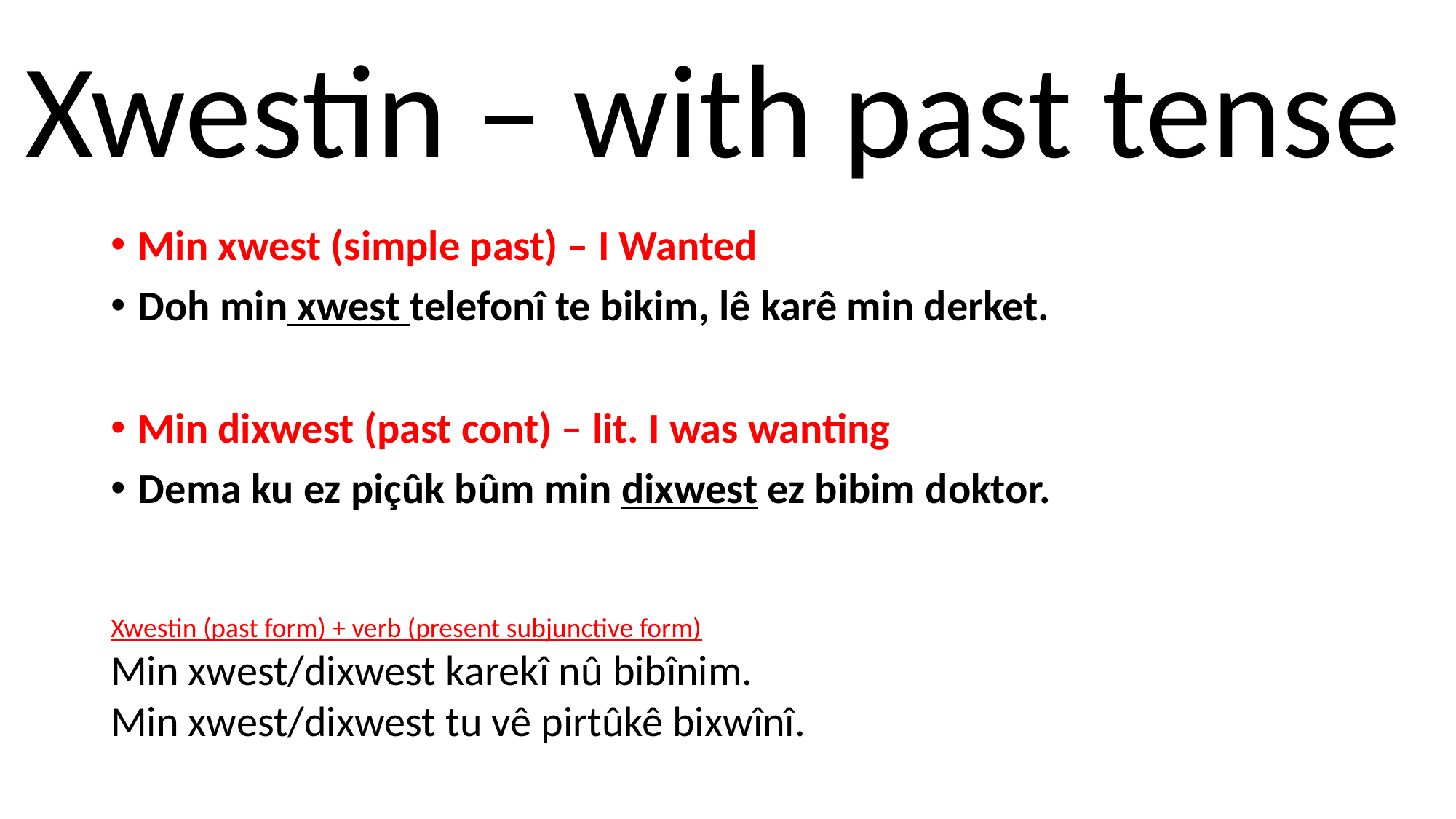

# Xwestin – with past tense
Min xwest (simple past) – I Wanted
Doh min xwest telefonî te bikim, lê karê min derket.

Min dixwest (past cont) – lit. I was wanting
Dema ku ez piçûk bûm min dixwest ez bibim doktor.
Xwestin (past form) + verb (present subjunctive form)
Min xwest/dixwest karekî nû bibînim.
Min xwest/dixwest tu vê pirtûkê bixwînî.